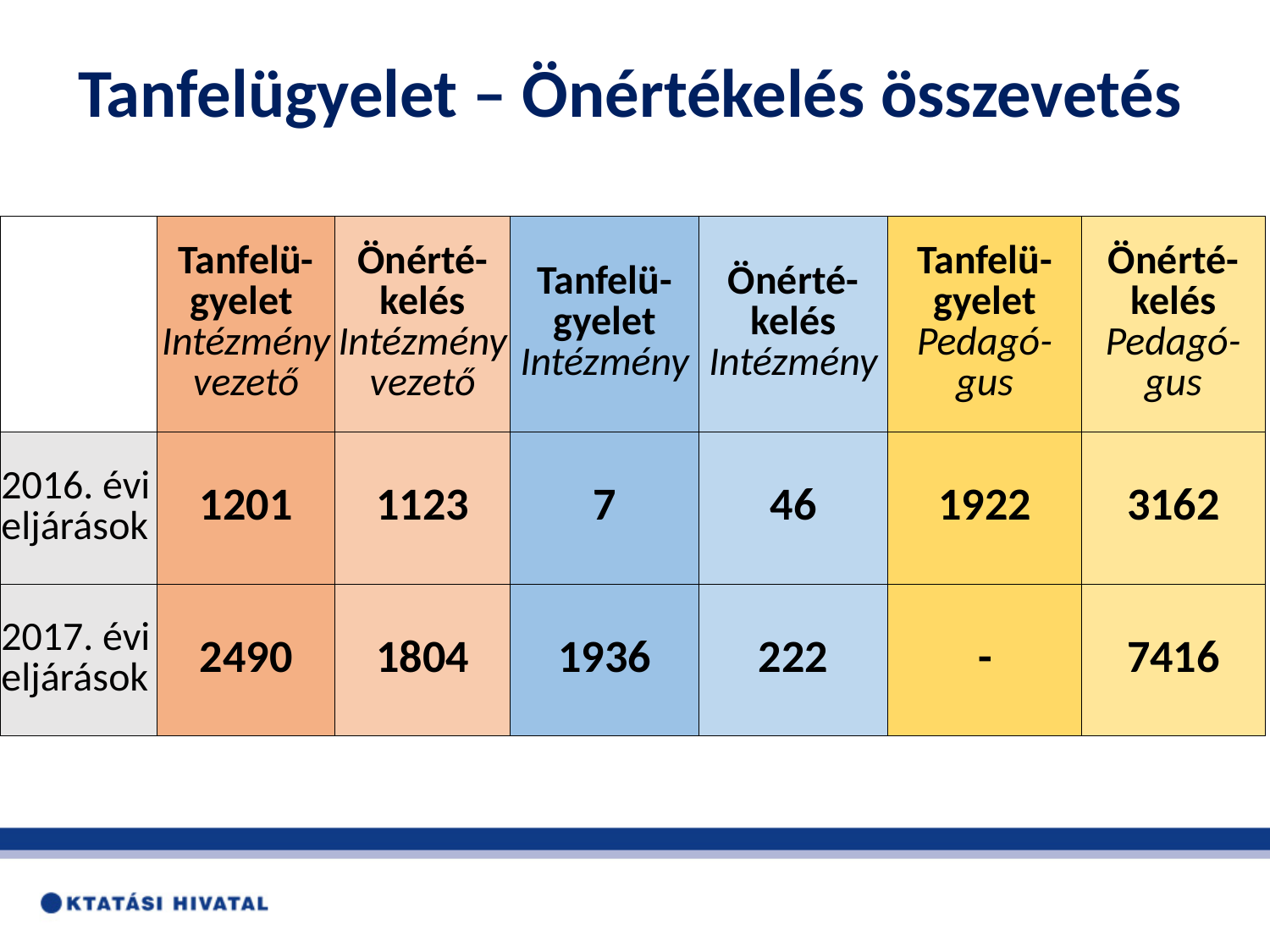

# Tanfelügyelet – Önértékelés összevetés
|  | Tanfelü-gyelet Intézményvezető | Önérté-kelés Intézményvezető | Tanfelü-gyelet Intézmény | Önérté-kelés Intézmény | Tanfelü-gyelet Pedagó-gus | Önérté-kelés Pedagó-gus |
| --- | --- | --- | --- | --- | --- | --- |
| 2016. évi eljárások | 1201 | 1123 | 7 | 46 | 1922 | 3162 |
| 2017. évi eljárások | 2490 | 1804 | 1936 | 222 | - | 7416 |